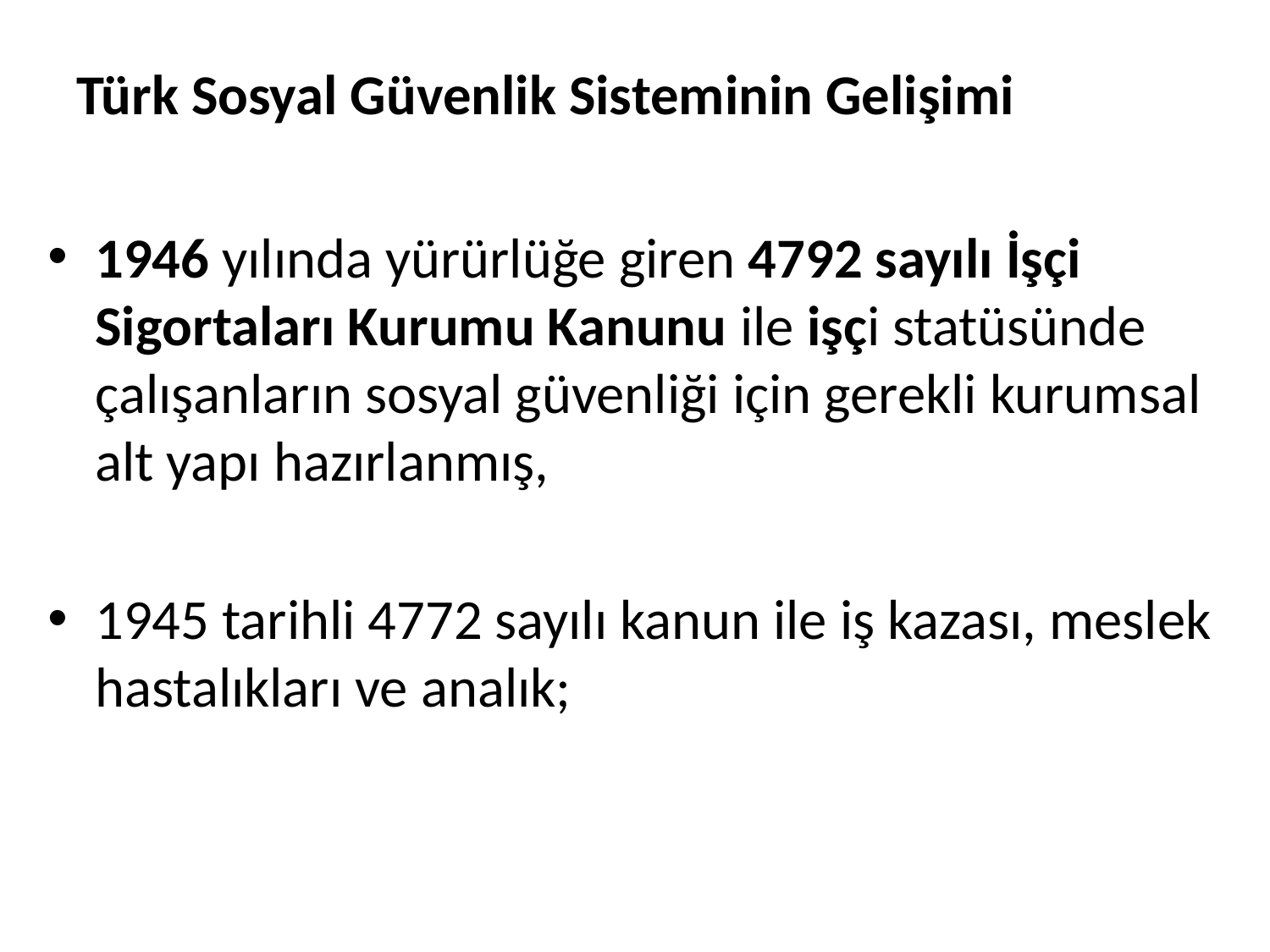

# Türk Sosyal Güvenlik Sisteminin Gelişimi

1946 yılında yürürlüğe giren 4792 sayılı İşçi Sigortaları Kurumu Kanunu ile işçi statüsünde çalışanların sosyal güvenliği için gerekli kurumsal alt yapı hazırlanmış,

1945 tarihli 4772 sayılı kanun ile iş kazası, meslek hastalıkları ve analık;